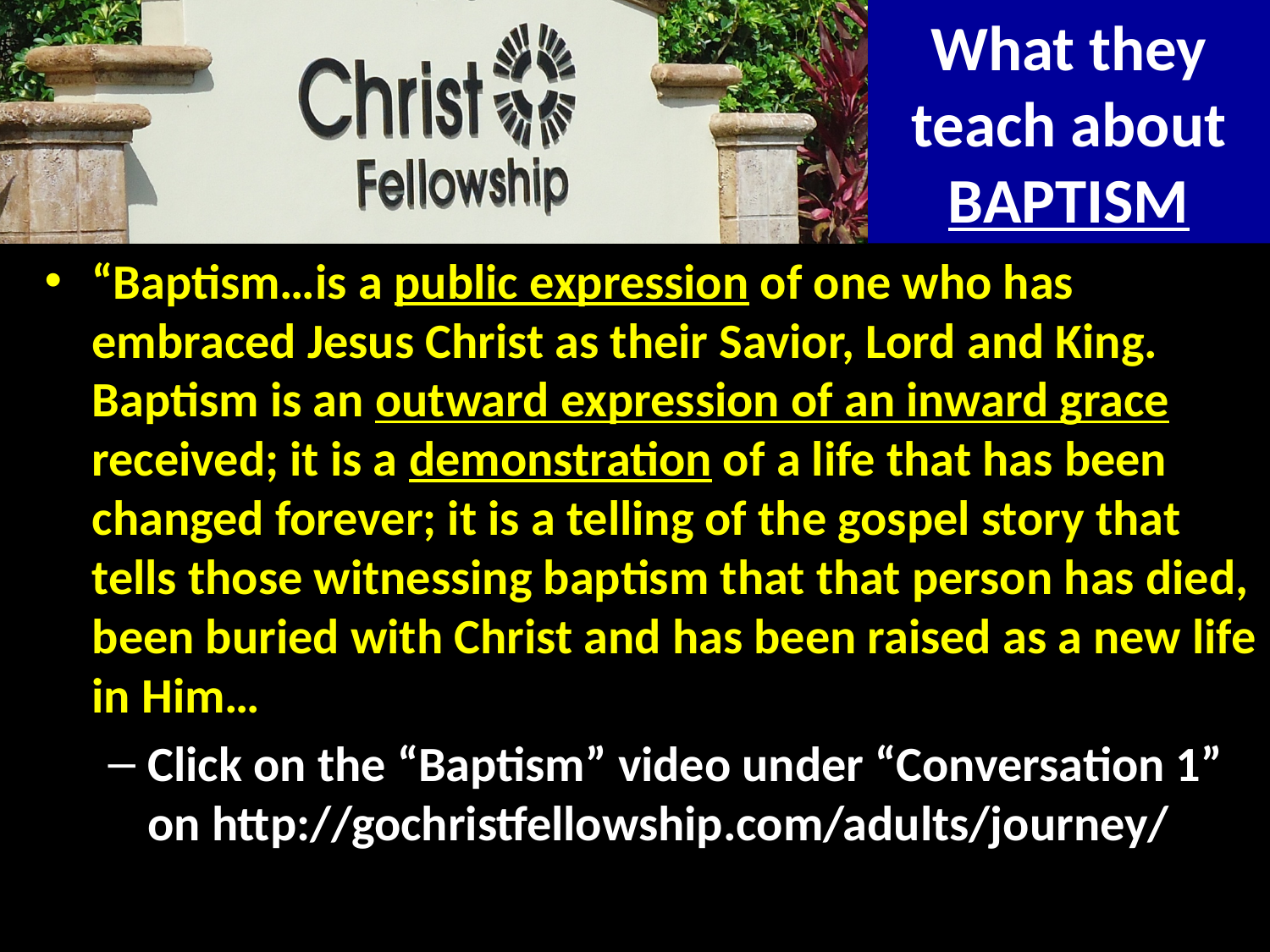

# What they teach about BAPTISM
“Baptism…is a public expression of one who has embraced Jesus Christ as their Savior, Lord and King.  Baptism is an outward expression of an inward grace received; it is a demonstration of a life that has been changed forever; it is a telling of the gospel story that tells those witnessing baptism that that person has died, been buried with Christ and has been raised as a new life in Him…
Click on the “Baptism” video under “Conversation 1” on http://gochristfellowship.com/adults/journey/